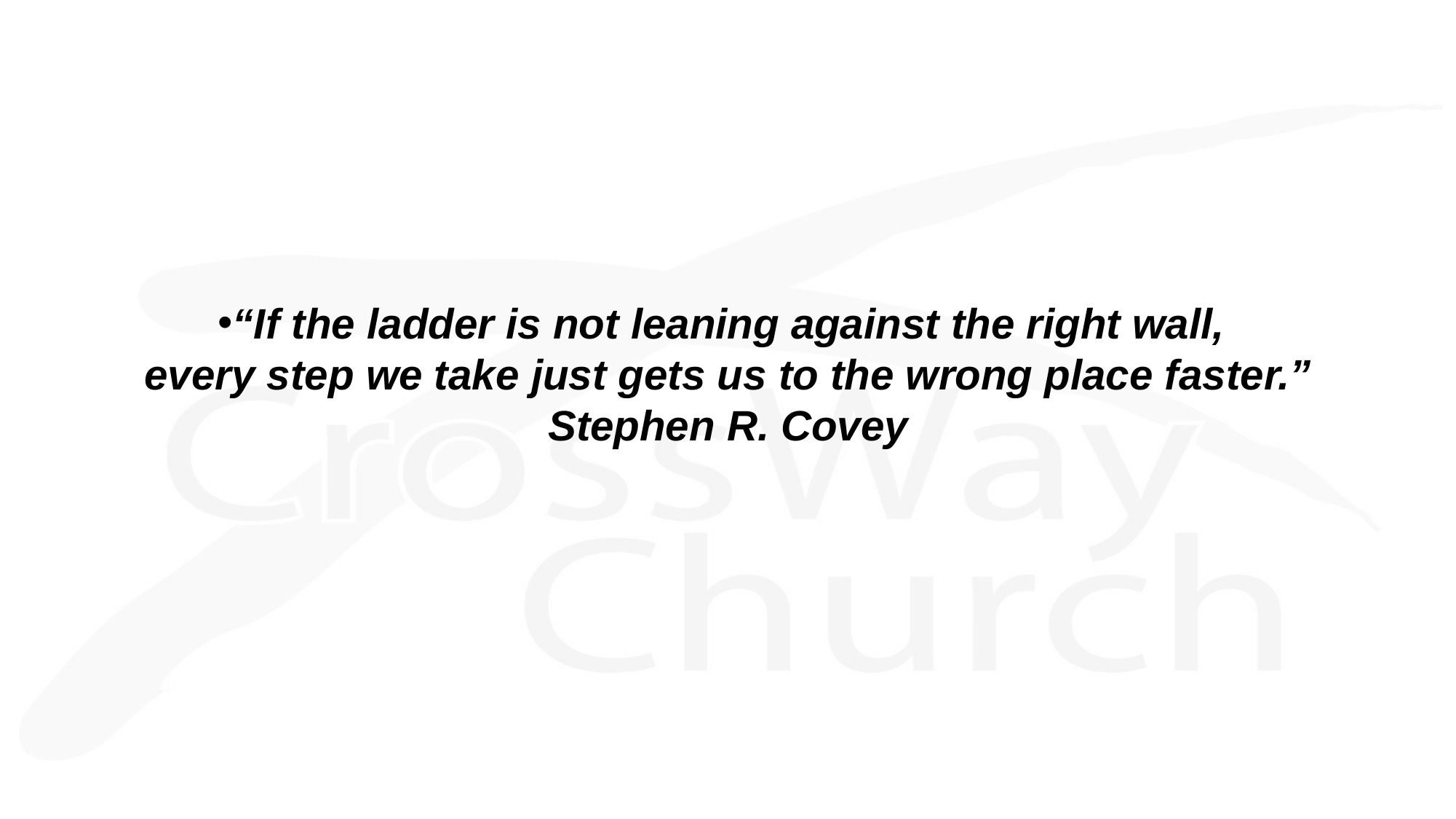

“If the ladder is not leaning against the right wall,
every step we take just gets us to the wrong place faster.”
Stephen R. Covey